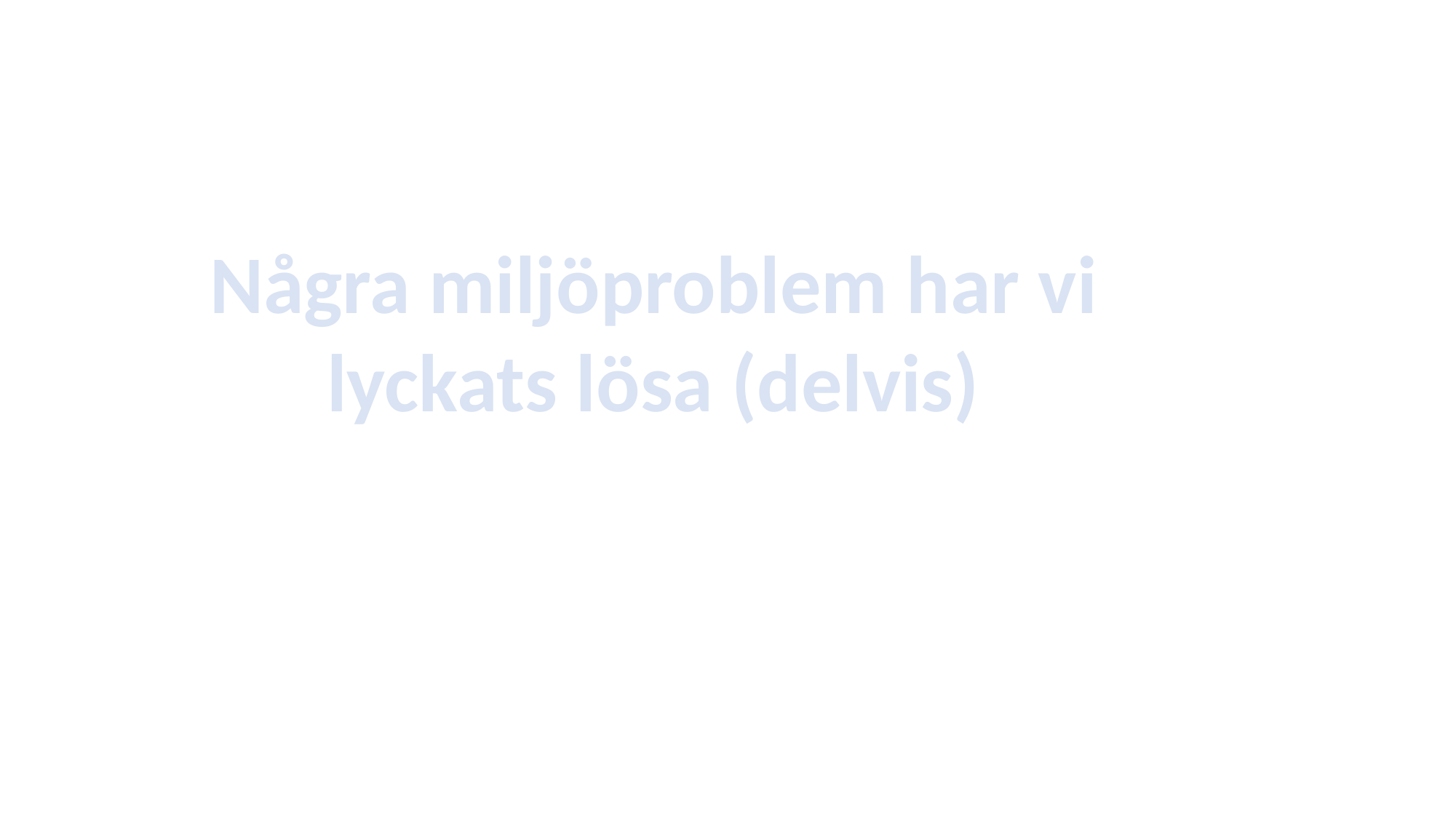

Några miljöproblem har vi lyckats lösa (delvis)